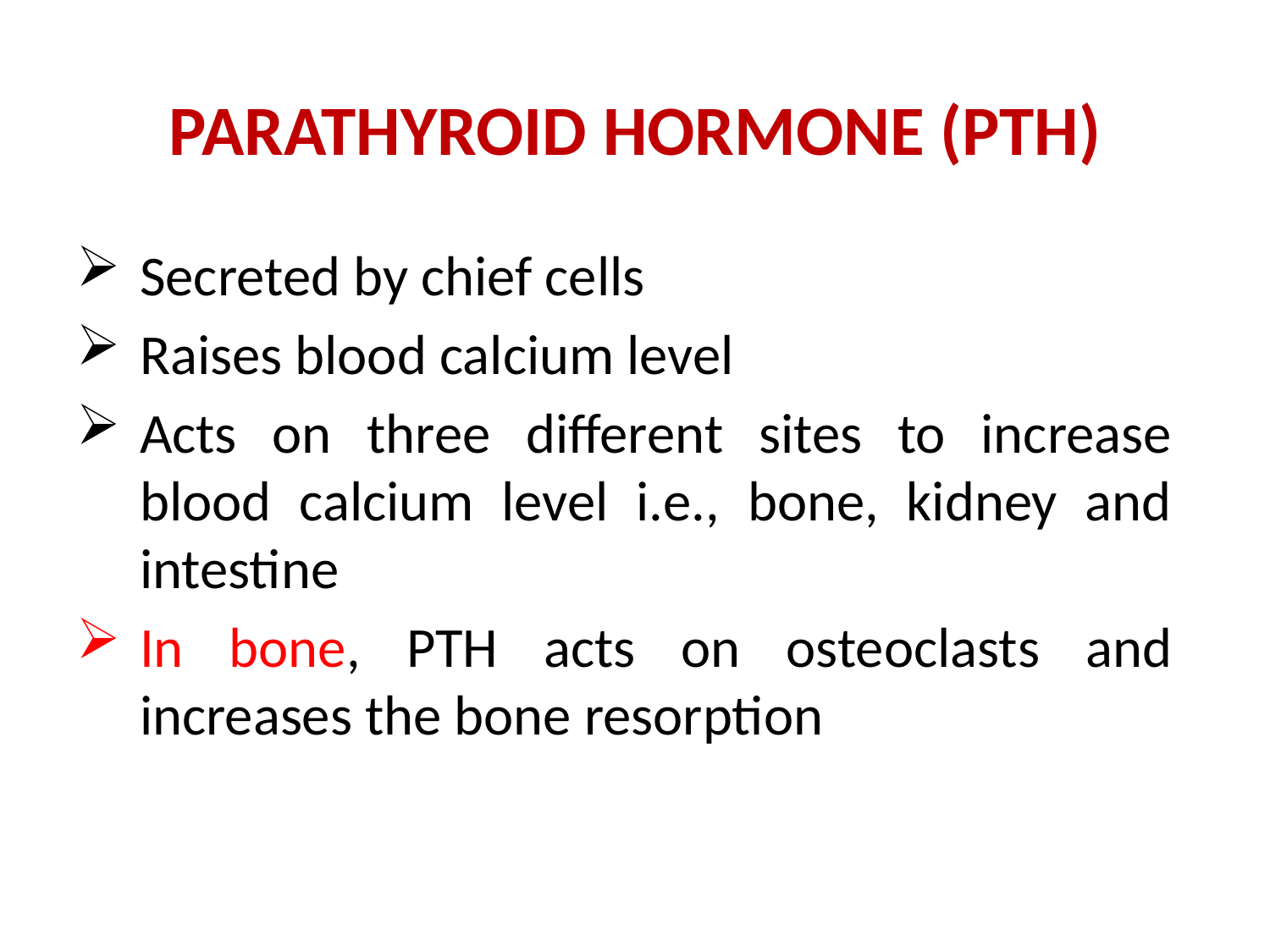

# PARATHYROID HORMONE (PTH)
Secreted by chief cells
Raises blood calcium level
Acts on three different sites to increase blood calcium level i.e., bone, kidney and intestine
In bone, PTH acts on osteoclasts and increases the bone resorption